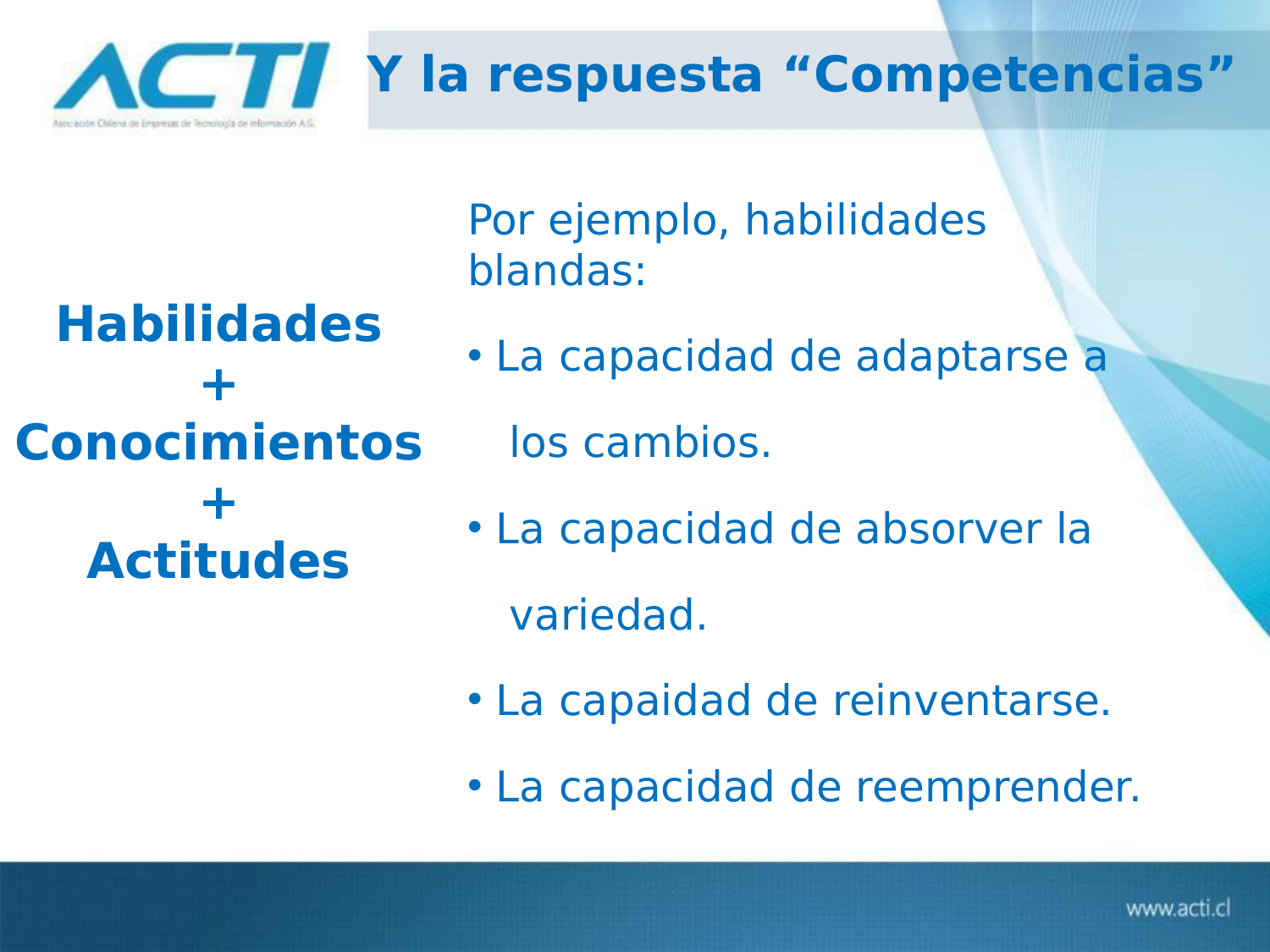

Y la respuesta “Competencias”

Por ejemplo, habilidades blandas:
 La capacidad de adaptarse a
  los cambios.
 La capacidad de absorver la
  variedad.
 La capaidad de reinventarse.
 La capacidad de reemprender.

Habilidades
+
Conocimientos
+
Actitudes